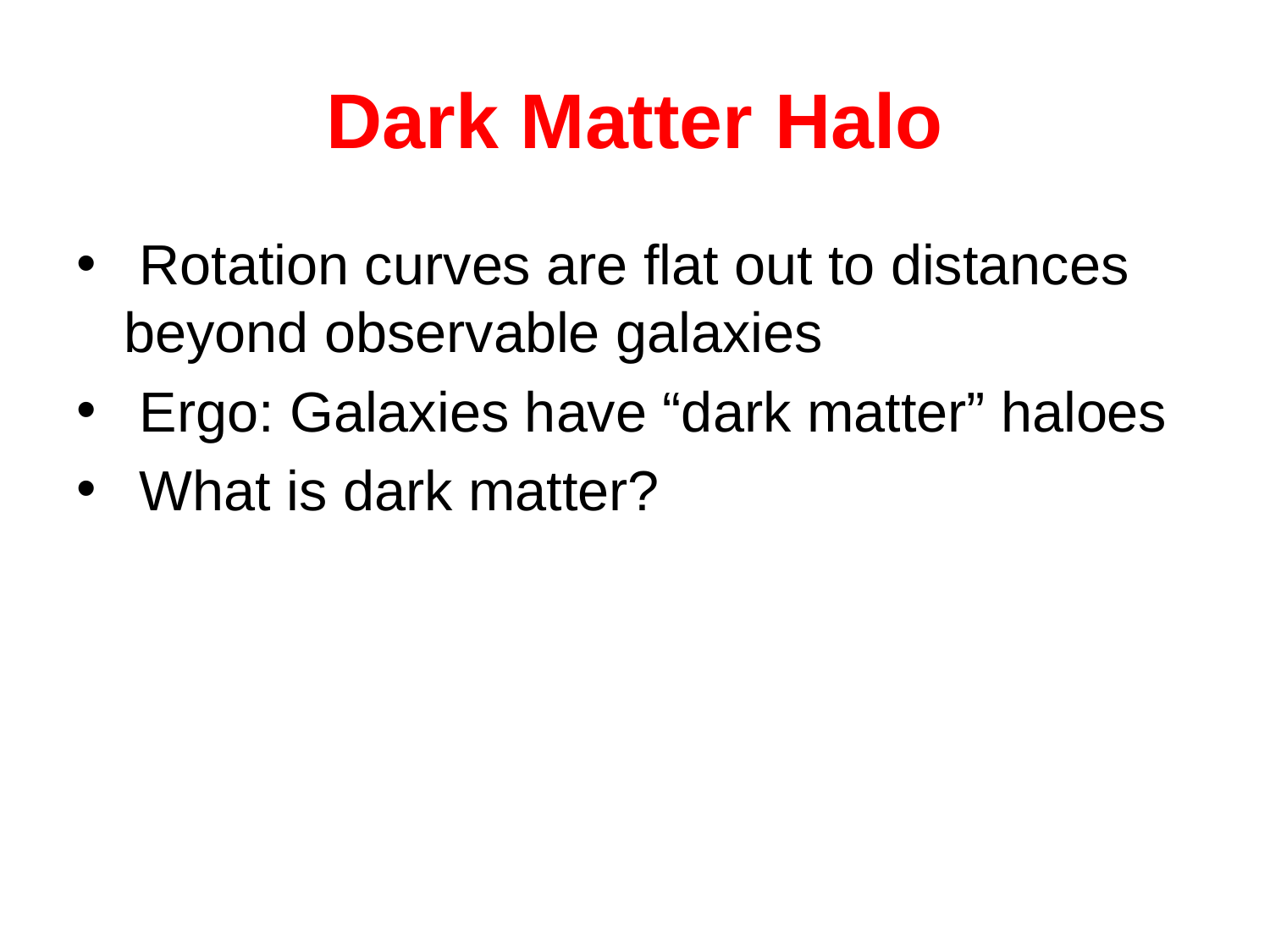

# Dark Matter Halo
 Rotation curves are flat out to distances beyond observable galaxies
 Ergo: Galaxies have “dark matter” haloes
 What is dark matter?